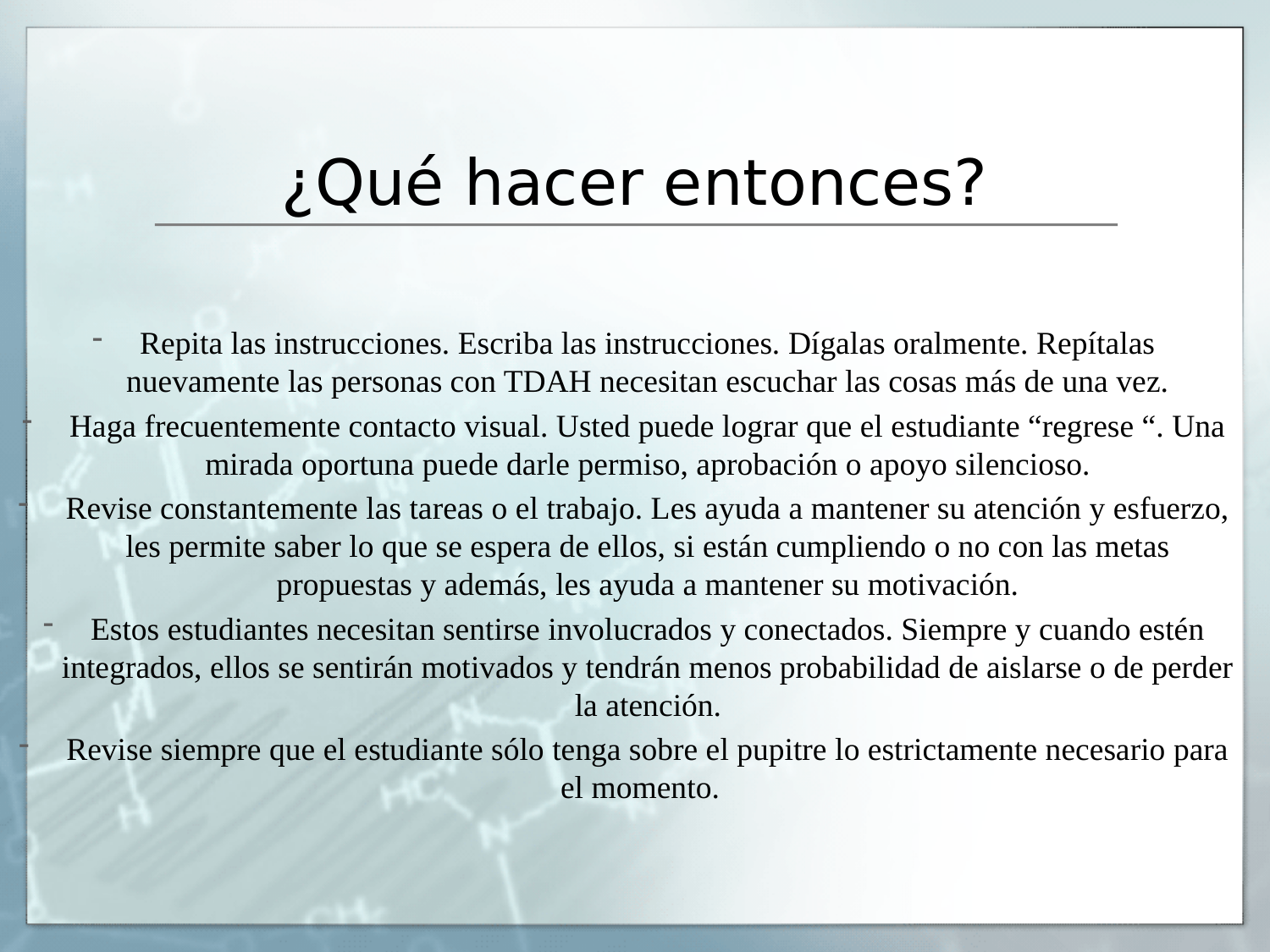

# ¿Qué hacer entonces?
Repita las instrucciones. Escriba las instrucciones. Dígalas oralmente. Repítalas nuevamente las personas con TDAH necesitan escuchar las cosas más de una vez.
Haga frecuentemente contacto visual. Usted puede lograr que el estudiante “regrese “. Una mirada oportuna puede darle permiso, aprobación o apoyo silencioso.
Revise constantemente las tareas o el trabajo. Les ayuda a mantener su atención y esfuerzo, les permite saber lo que se espera de ellos, si están cumpliendo o no con las metas propuestas y además, les ayuda a mantener su motivación.
Estos estudiantes necesitan sentirse involucrados y conectados. Siempre y cuando estén integrados, ellos se sentirán motivados y tendrán menos probabilidad de aislarse o de perder la atención.
Revise siempre que el estudiante sólo tenga sobre el pupitre lo estrictamente necesario para el momento.